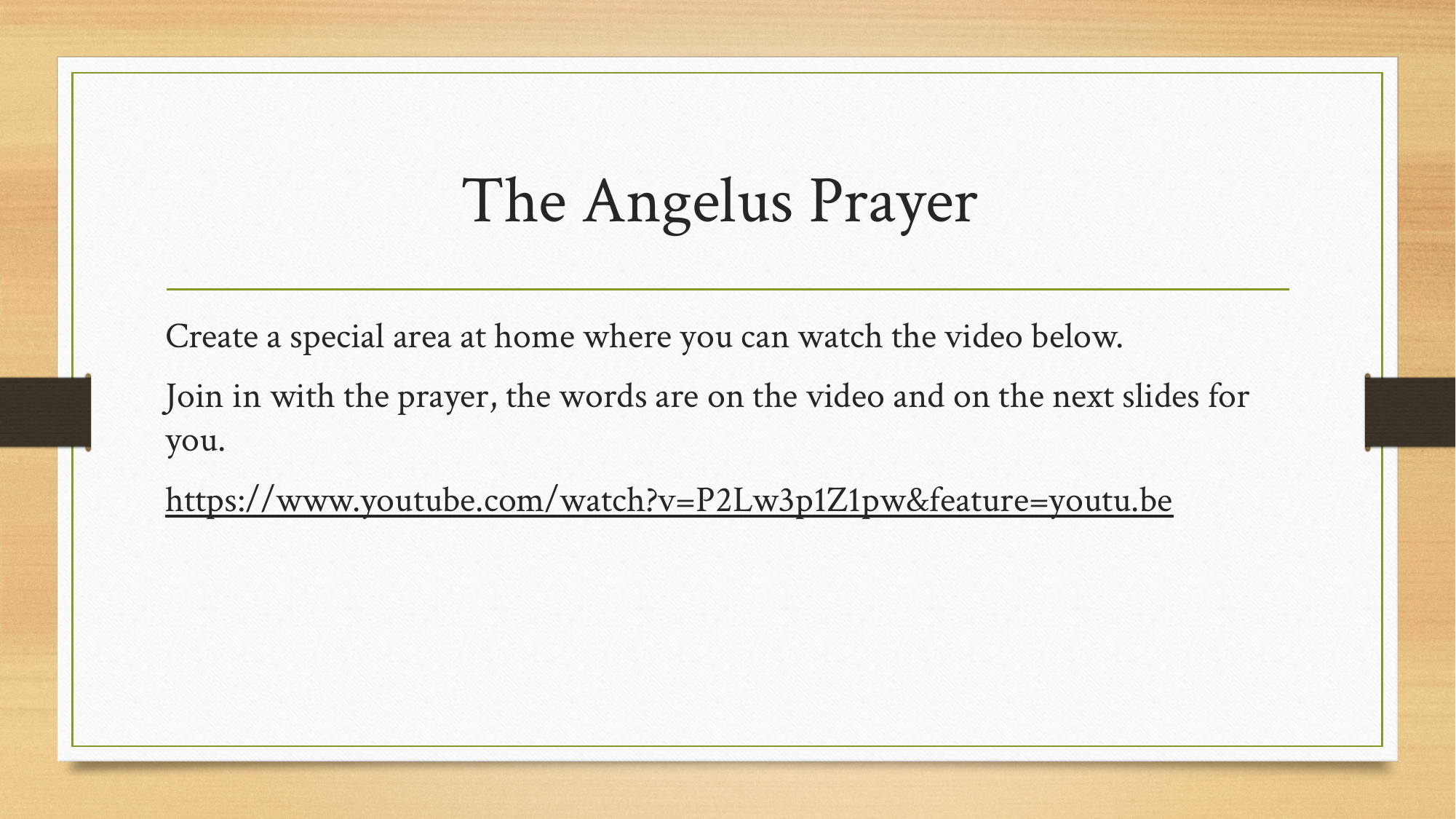

# The Angelus Prayer
Create a special area at home where you can watch the video below.
Join in with the prayer, the words are on the video and on the next slides for you.
https://www.youtube.com/watch?v=P2Lw3p1Z1pw&feature=youtu.be